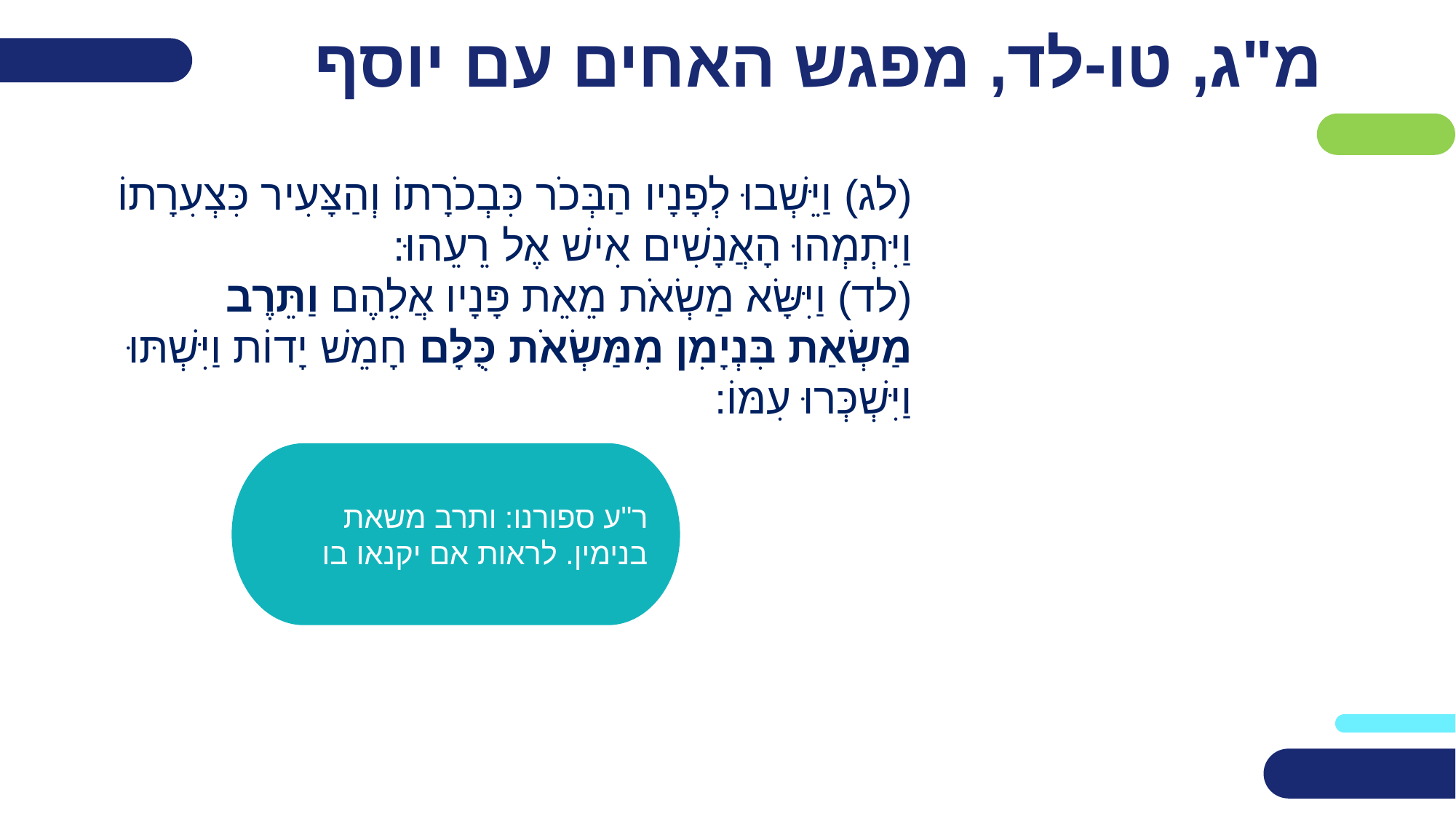

# מ"ג, טו-לד, מפגש האחים עם יוסף
(לג) וַיֵּשְׁבוּ לְפָנָיו הַבְּכֹר כִּבְכֹרָתוֹ וְהַצָּעִיר כִּצְעִרָתוֹ וַיִּתְמְהוּ הָאֲנָשִׁים אִישׁ אֶל רֵעֵהוּ:
(לד) וַיִּשָּׂא מַשְׂאֹת מֵאֵת פָּנָיו אֲלֵהֶם וַתֵּרֶב מַשְׂאַת בִּנְיָמִן מִמַּשְׂאֹת כֻּלָּם חָמֵשׁ יָדוֹת וַיִּשְׁתּוּ וַיִּשְׁכְּרוּ עִמּוֹ:

ר"ע ספורנו: ותרב משאת בנימין. לראות אם יקנאו בו